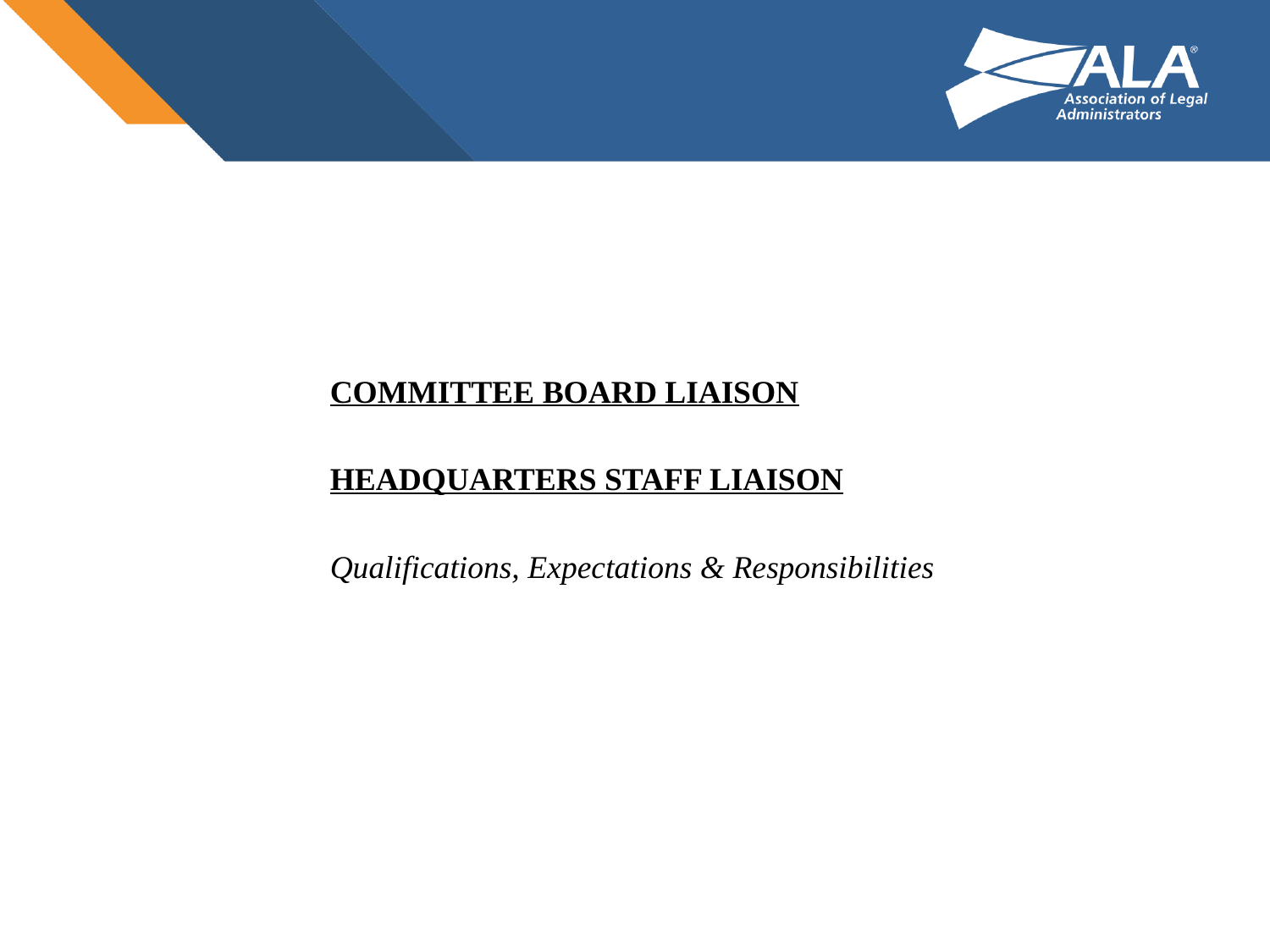

COMMITTEE BOARD LIAISON

HEADQUARTERS STAFF LIAISON

Qualifications, Expectations & Responsibilities